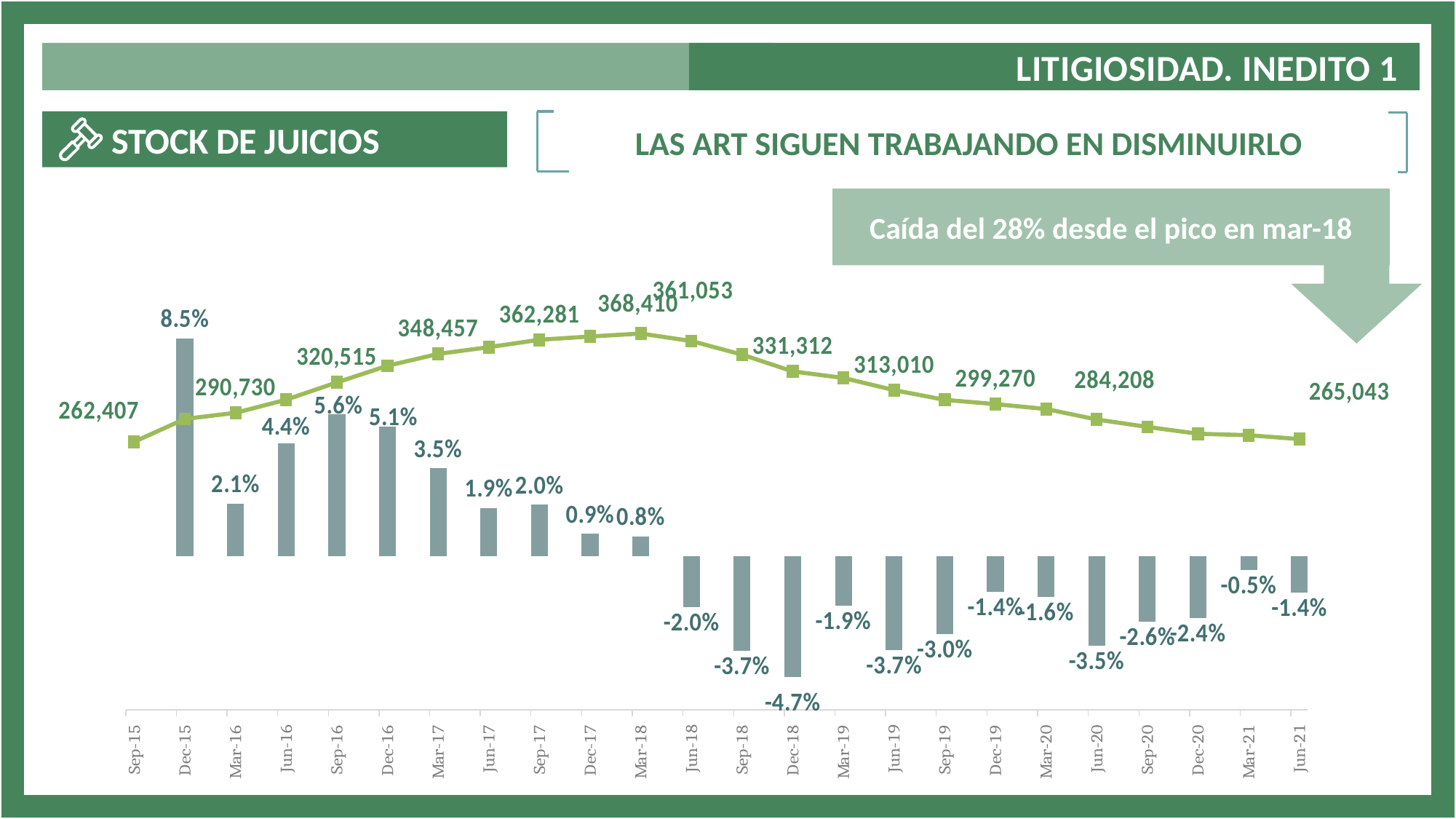

LITIGIOSIDAD. INEDITO 1
      STOCK DE JUICIOS

LAS ART SIGUEN TRABAJANDO EN DISMINUIRLO
Caída del 28% desde el pico en mar-18

### Chart

| Category | Var | Stock |
|---|---|---|
| 42277 | None | 262407.0 |
| 42369 | 0.0853826307987211 | 284812.0 |
| 42460 | 0.020778899765459435 | 290730.08 |
| 42551 | 0.04430198622722492 | 303610.0 |
| 42643 | 0.055679984190244 | 320515.0 |
| 42735 | 0.05086813409668811 | 336819.0 |
| 42825 | 0.03455268259807198 | 348457.0 |
| 42916 | 0.018984734519219337 | 355072.36363636365 |
| 43008 | 0.02030187956565066 | 362281.0 |
| 43100 | 0.008866045969841085 | 365493.0 |
| 43190 | 0.007981001004123245 | 368410.0 |
| 43281 | -0.01996959908797269 | 361053.0 |
| 43373 | -0.03692255707610792 | 347722.0 |
| 43465 | -0.04719287246708581 | 331312.0 |
| 43555 | -0.019365699706504924 | 324895.91129883844 |
| 43646 | -0.03658375155083382 | 313010.0 |
| 43738 | -0.030455895977764325 | 303477.0 |
| 43830 | -0.013862665045456524 | 299270.0 |
| 43921 | -0.015851906305343055 | 294526.0 |
| 44012 | -0.035032560792595535 | 284208.0 |
| 44104 | -0.025513004560040575 | 276957.0 |
| 44196 | -0.02417703831280671 | 270261.0 |
| 44256 | -0.005243079837638387 | 268844.0 |
| 44348 | -0.014138310693190048 | 265043.0 |